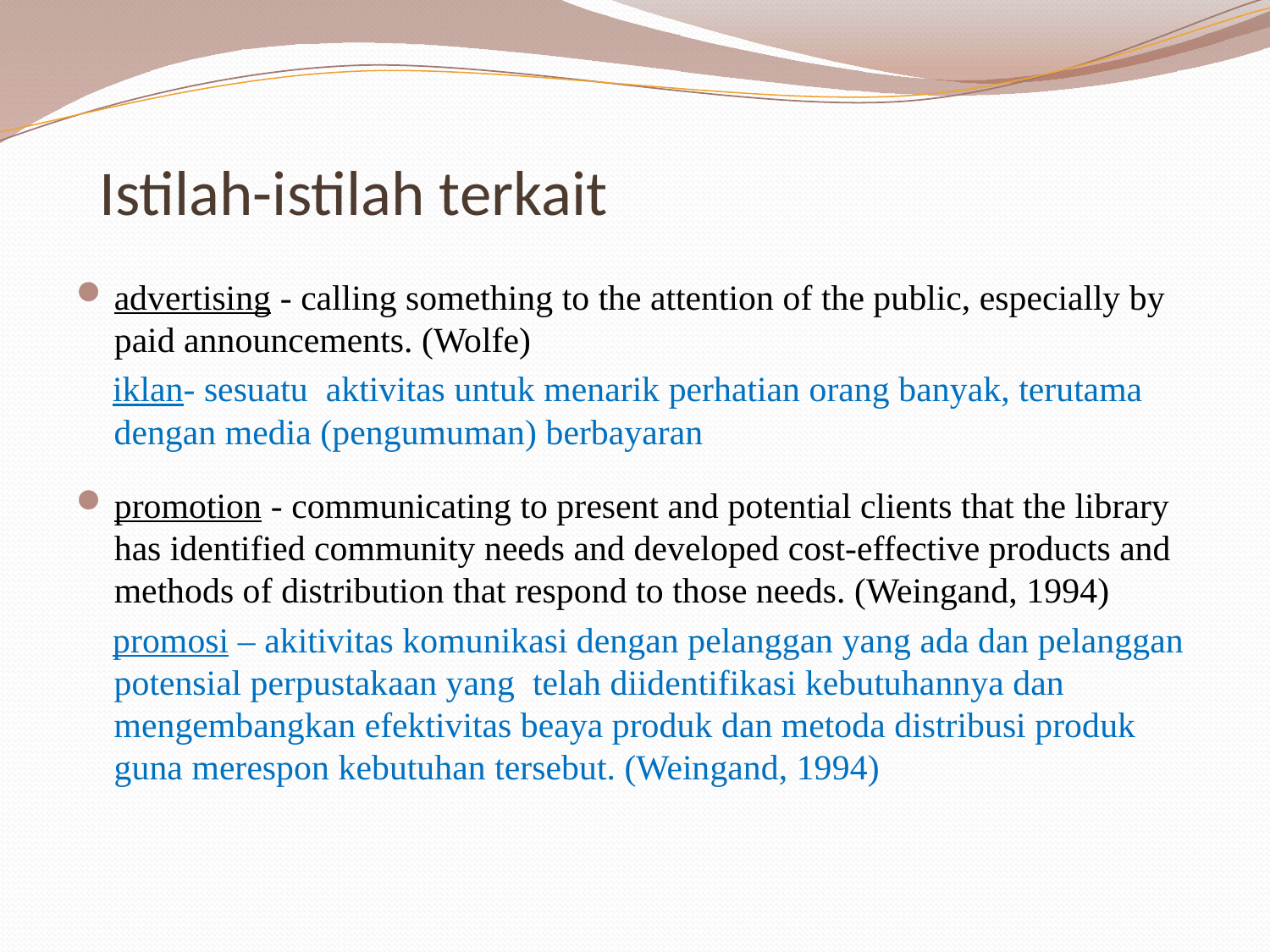

# Istilah-istilah terkait
advertising - calling something to the attention of the public, especially by paid announcements. (Wolfe)
iklan- sesuatu  aktivitas untuk menarik perhatian orang banyak, terutama dengan media (pengumuman) berbayaran
promotion - communicating to present and potential clients that the library has identified community needs and developed cost-effective products and methods of distribution that respond to those needs. (Weingand, 1994)
promosi – akitivitas komunikasi dengan pelanggan yang ada dan pelanggan potensial perpustakaan yang  telah diidentifikasi kebutuhannya dan mengembangkan efektivitas beaya produk dan metoda distribusi produk guna merespon kebutuhan tersebut. (Weingand, 1994)